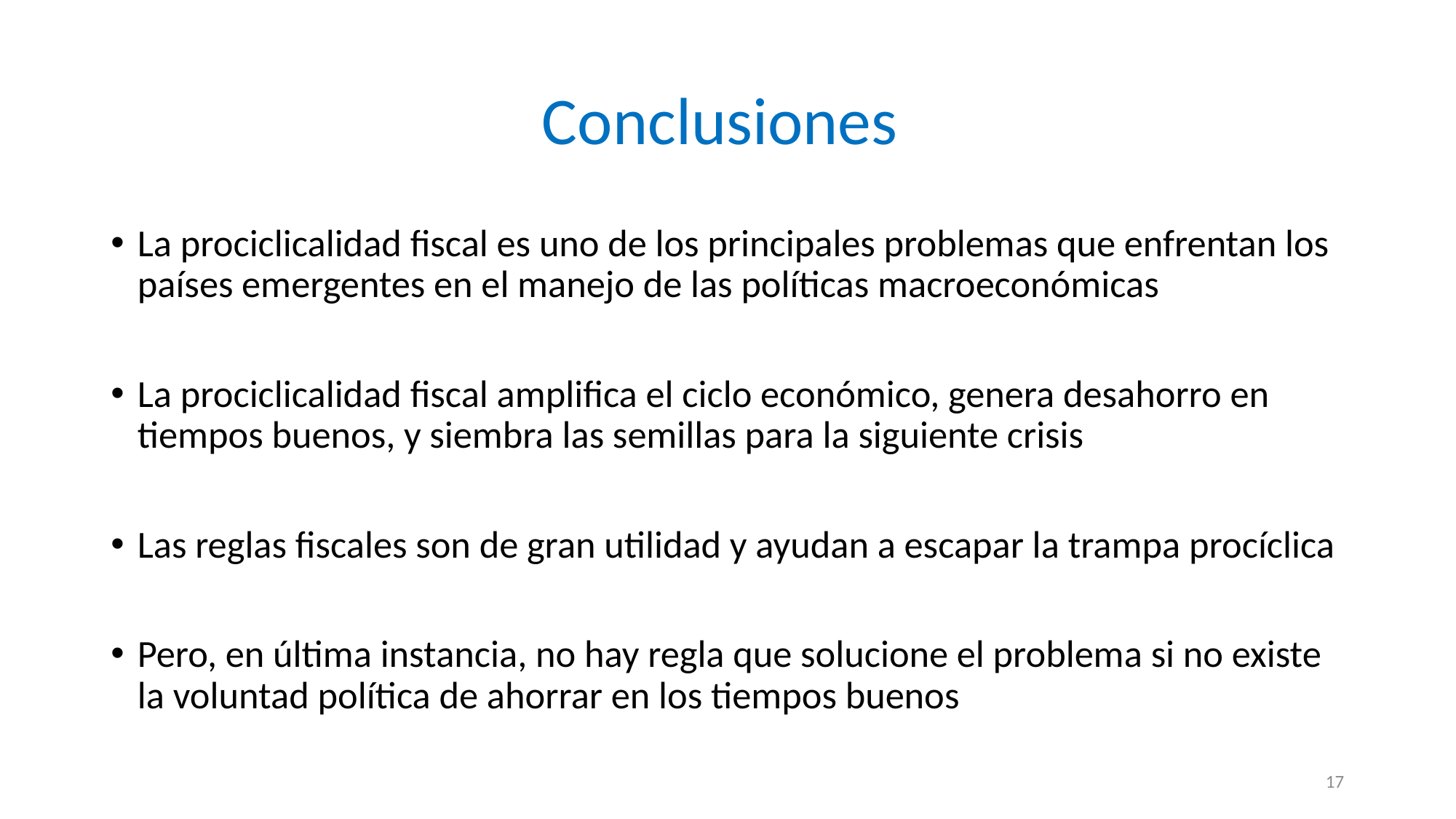

# Conclusiones
La prociclicalidad fiscal es uno de los principales problemas que enfrentan los países emergentes en el manejo de las políticas macroeconómicas

La prociclicalidad fiscal amplifica el ciclo económico, genera desahorro en tiempos buenos, y siembra las semillas para la siguiente crisis

Las reglas fiscales son de gran utilidad y ayudan a escapar la trampa procíclica

Pero, en última instancia, no hay regla que solucione el problema si no existe la voluntad política de ahorrar en los tiempos buenos

17